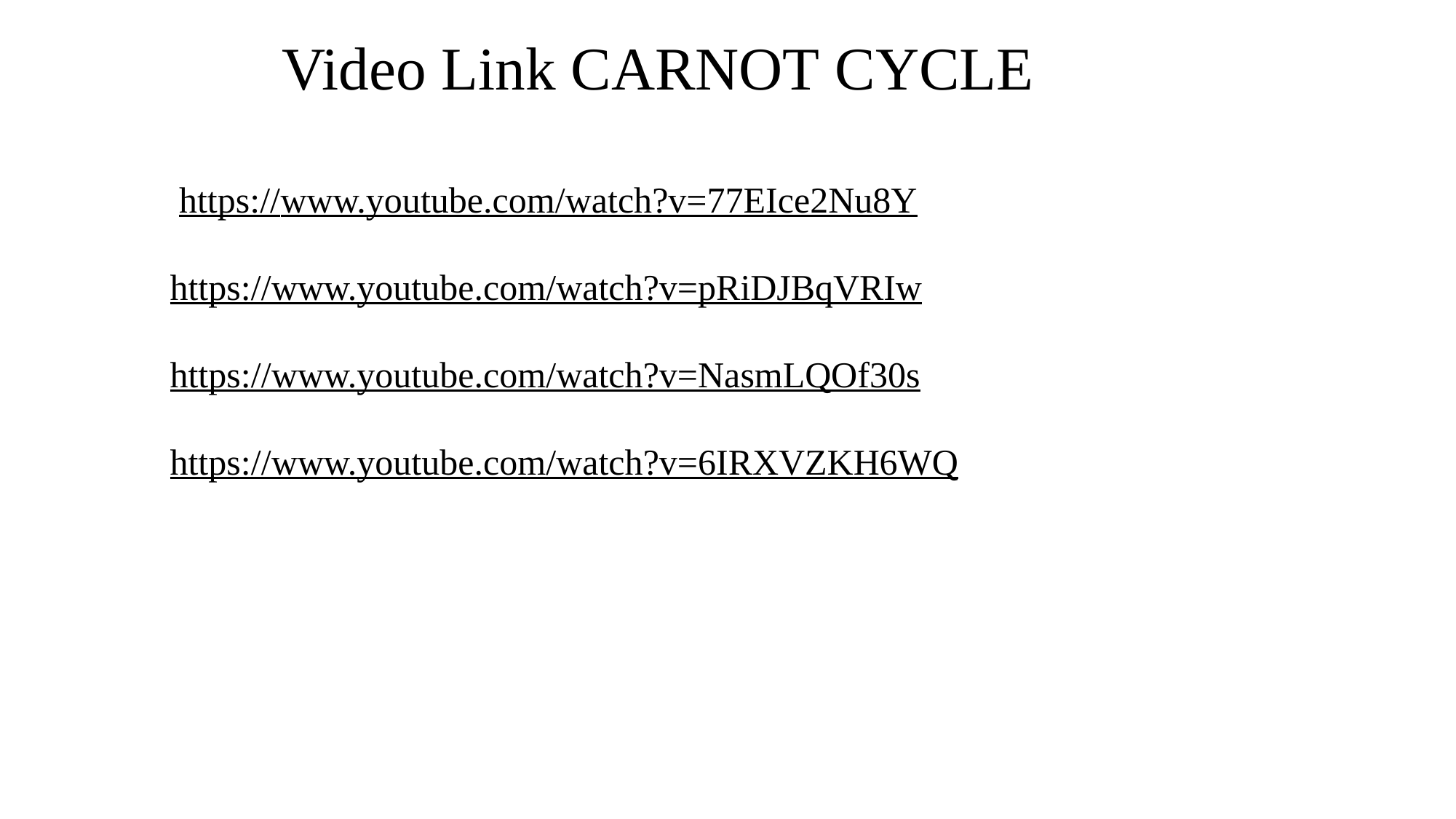

# Video Link CARNOT CYCLE
 https://www.youtube.com/watch?v=77EIce2Nu8Y

https://www.youtube.com/watch?v=pRiDJBqVRIw

https://www.youtube.com/watch?v=NasmLQOf30s

https://www.youtube.com/watch?v=6IRXVZKH6WQ